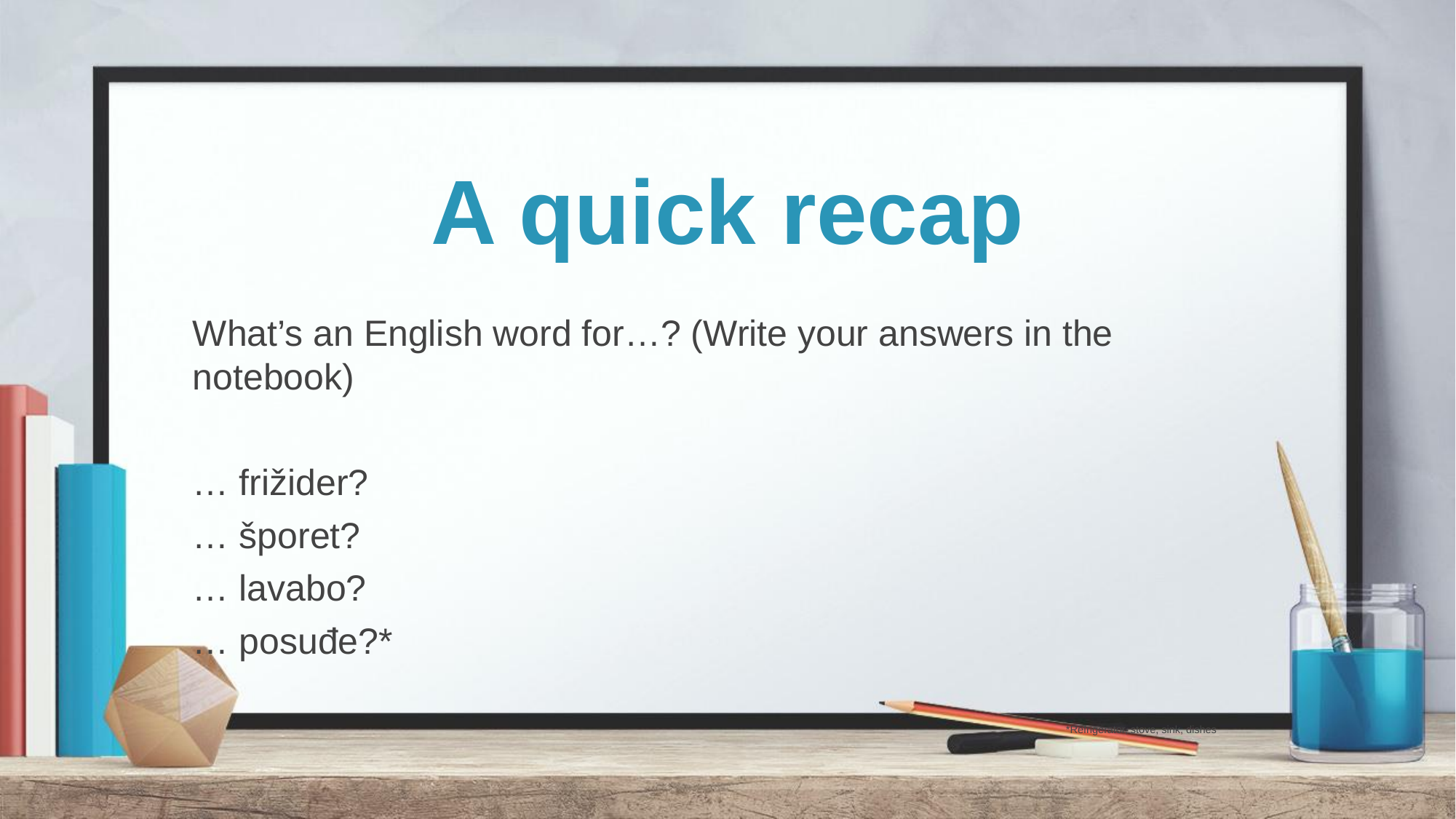

# A quick recap
What’s an English word for…? (Write your answers in the notebook)

… frižider?
… šporet?
… lavabo?
… posuđe?*

								*Refrigerator, stove, sink, dishes